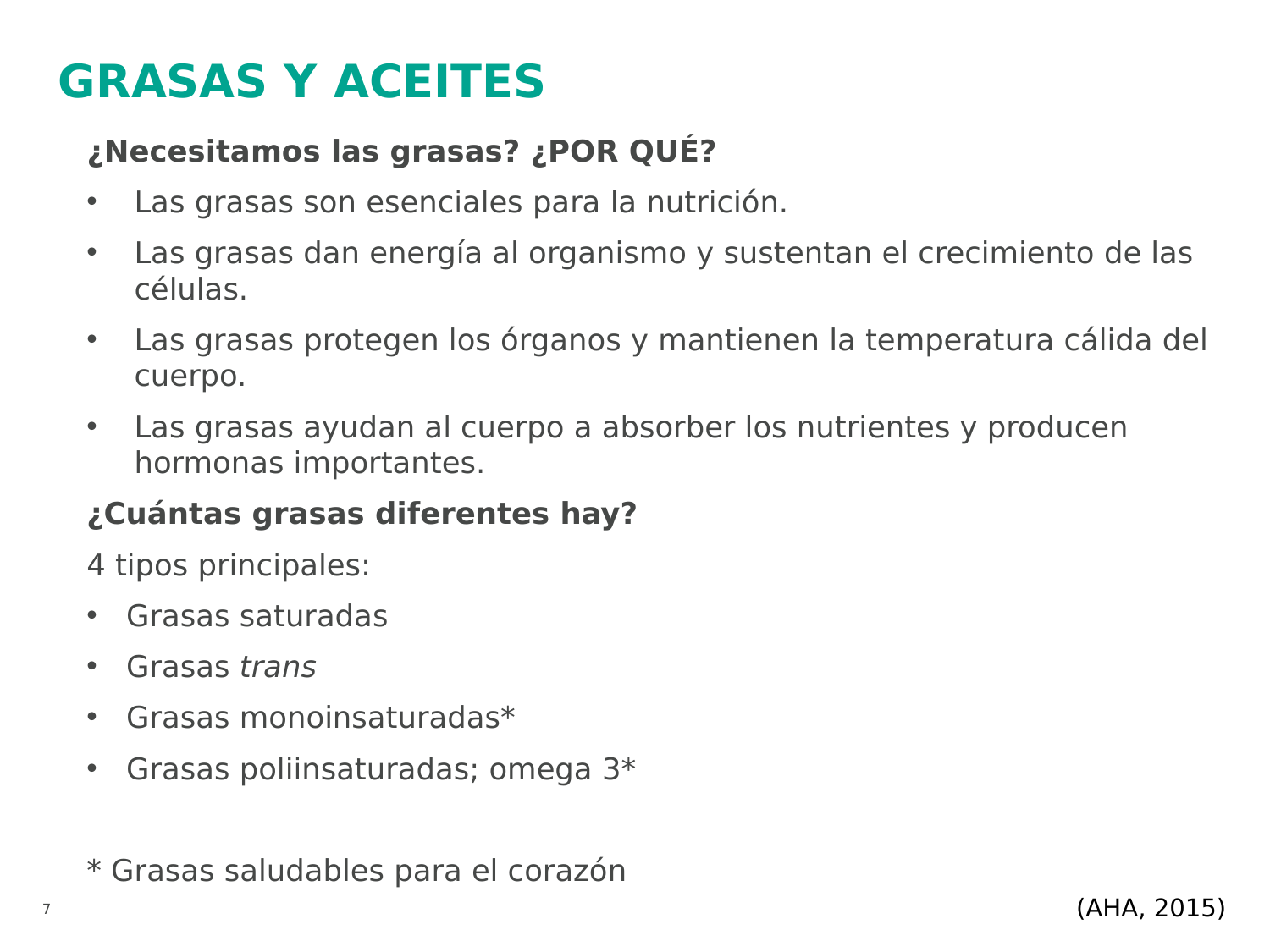

# Grasas y aceites
¿Necesitamos las grasas? ¿POR QUÉ?
Las grasas son esenciales para la nutrición.
Las grasas dan energía al organismo y sustentan el crecimiento de las células.
Las grasas protegen los órganos y mantienen la temperatura cálida del cuerpo.
Las grasas ayudan al cuerpo a absorber los nutrientes y producen hormonas importantes.
¿Cuántas grasas diferentes hay?
4 tipos principales:
Grasas saturadas
Grasas trans
Grasas monoinsaturadas*
Grasas poliinsaturadas; omega 3*

* Grasas saludables para el corazón

(AHA, 2015)
7